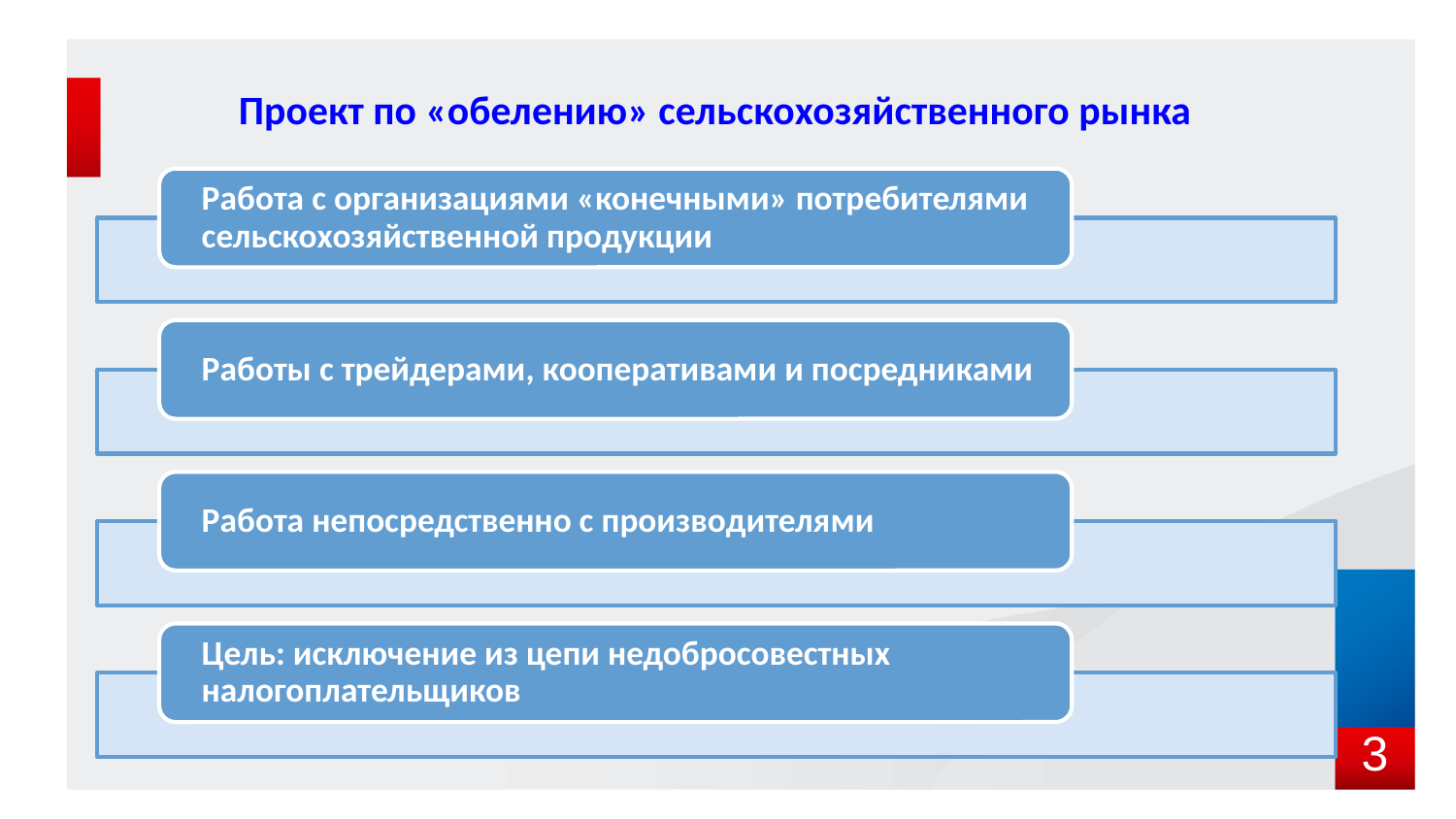

# Проект по «обелению» сельскохозяйственного рынка
Работа с организациями «конечными» потребителями сельскохозяйственной продукции
Работы с трейдерами, кооперативами и посредниками
Работа непосредственно с производителями
Цель: исключение из цепи недобросовестных налогоплательщиков
3